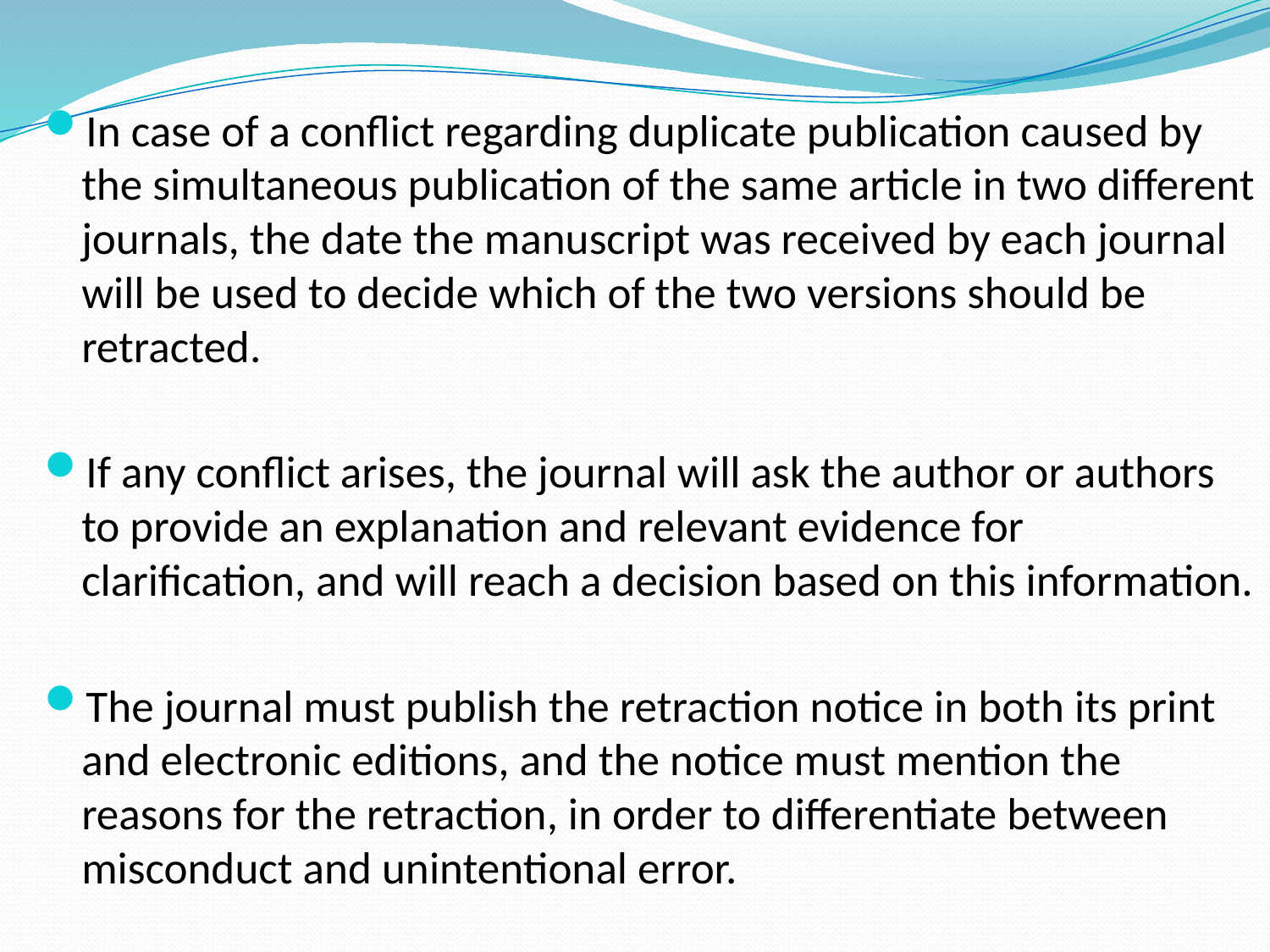

In case of a conflict regarding duplicate publication caused by the simultaneous publication of the same article in two different journals, the date the manuscript was received by each journal will be used to decide which of the two versions should be retracted.

If any conflict arises, the journal will ask the author or authors to provide an explanation and relevant evidence for clarification, and will reach a decision based on this information.

The journal must publish the retraction notice in both its print and electronic editions, and the notice must mention the reasons for the retraction, in order to differentiate between misconduct and unintentional error.